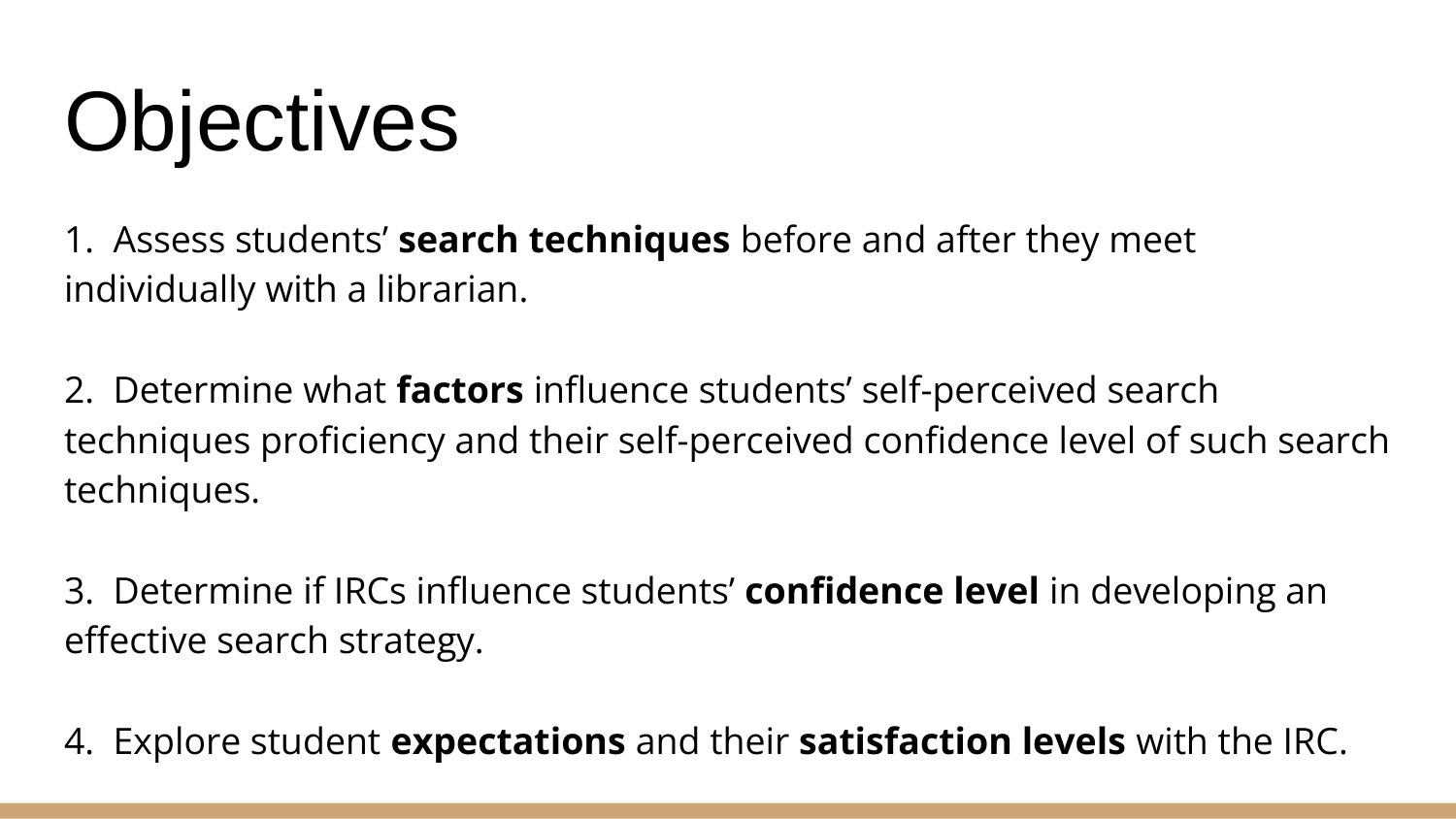

# Objectives
1.  Assess students’ search techniques before and after they meet individually with a librarian.
2.  Determine what factors influence students’ self-perceived search techniques proficiency and their self-perceived confidence level of such search techniques.
3.  Determine if IRCs influence students’ confidence level in developing an effective search strategy.
4.  Explore student expectations and their satisfaction levels with the IRC.